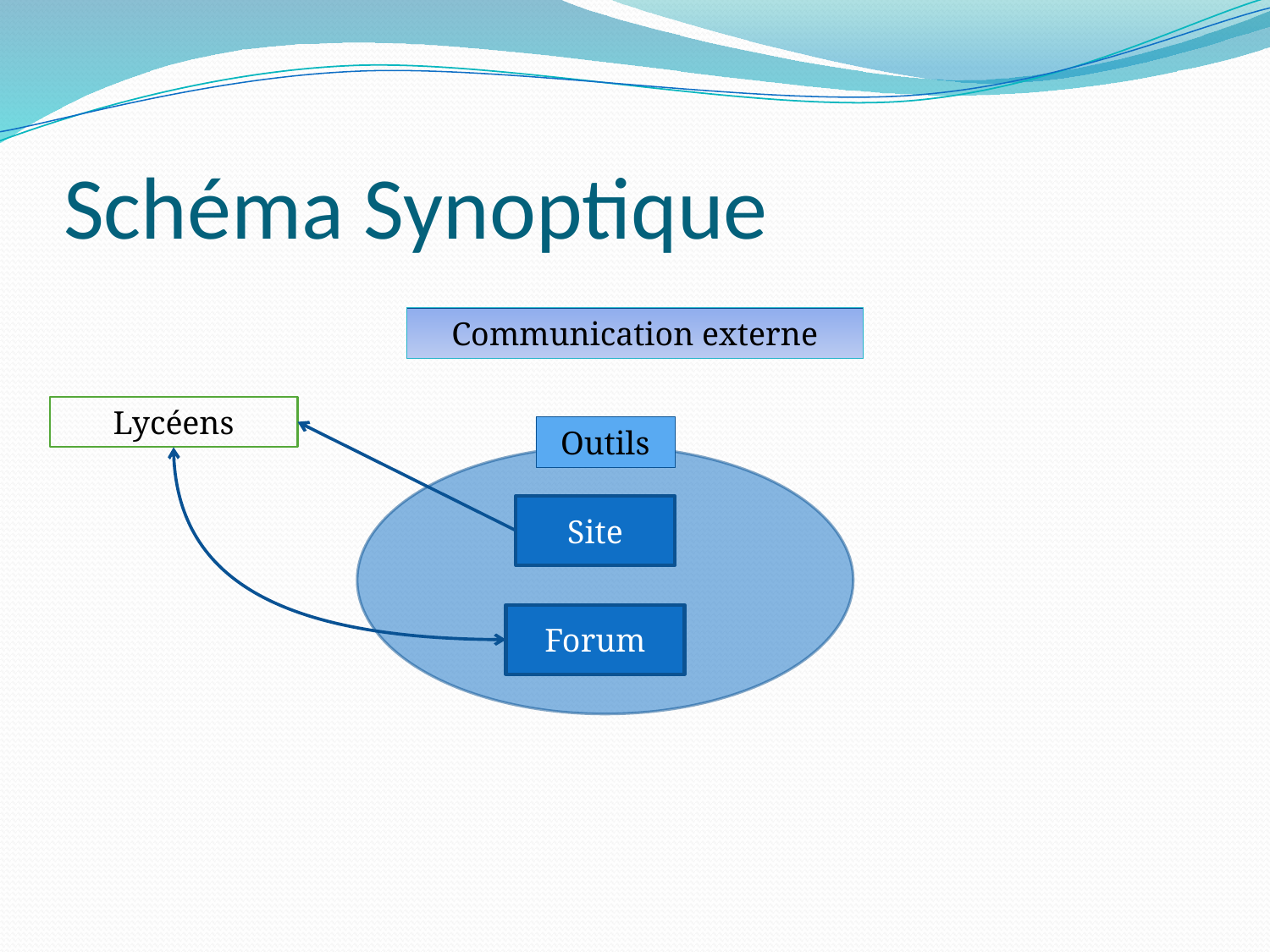

# Schéma Synoptique
Communication externe
Lycéens
Outils

Site
Forum